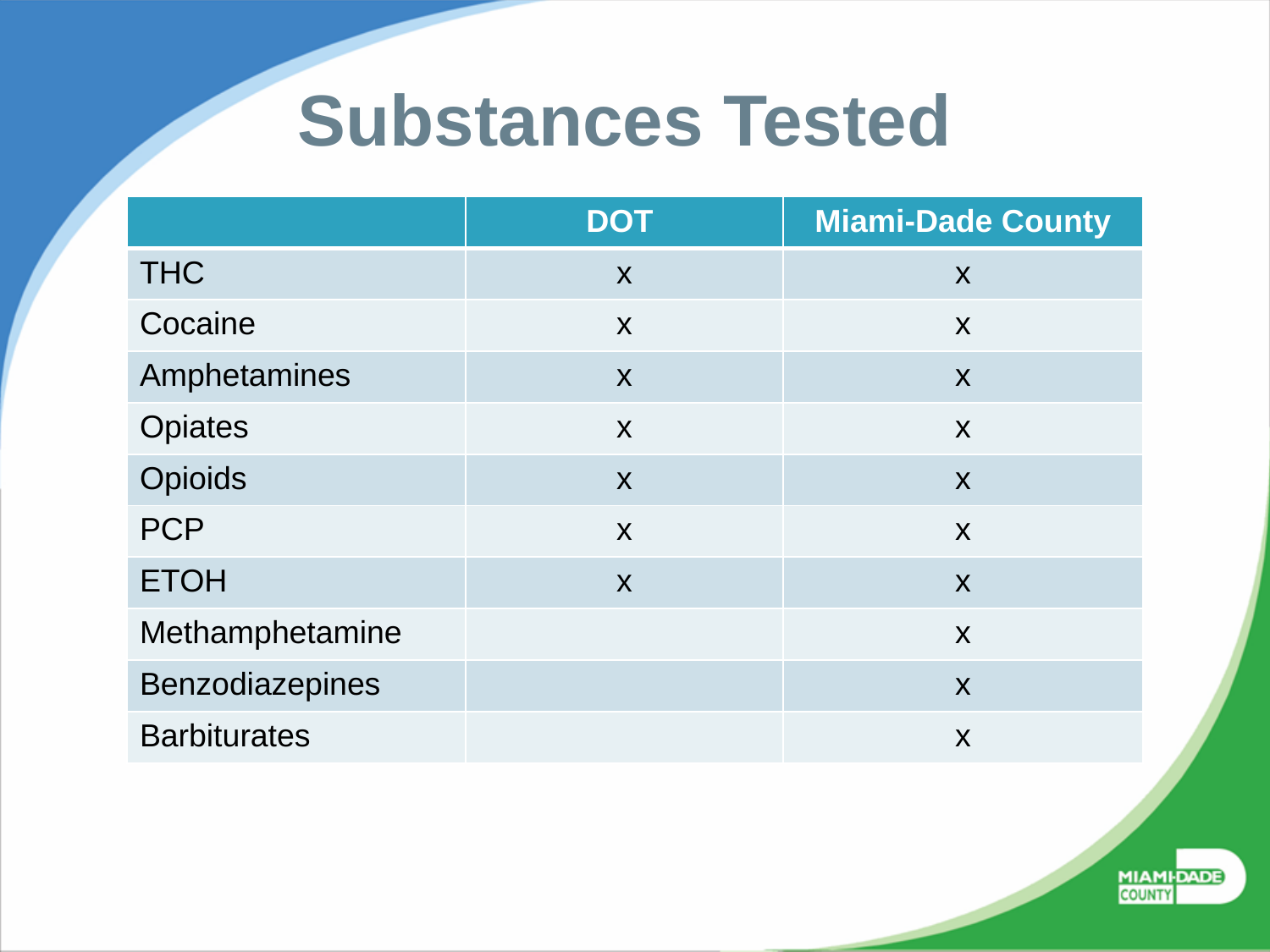

# Substances Tested
|  | DOT | Miami-Dade County |
| --- | --- | --- |
| THC | x | x |
| Cocaine | x | x |
| Amphetamines | x | x |
| Opiates | x | x |
| Opioids | x | x |
| PCP | x | x |
| ETOH | x | x |
| Methamphetamine |  | x |
| Benzodiazepines |  | x |
| Barbiturates |  | x |